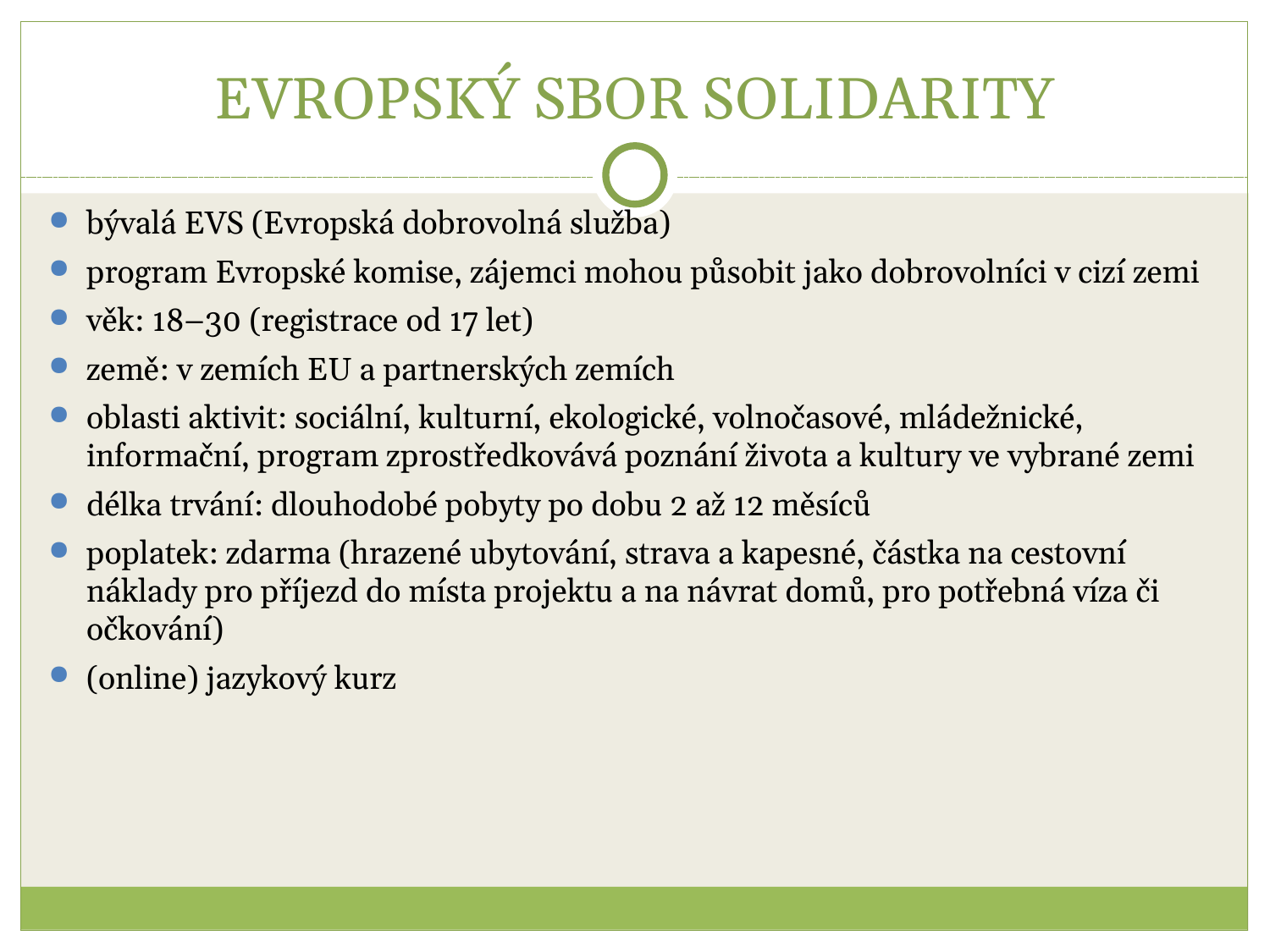

# EVROPSKÝ SBOR SOLIDARITY
bývalá EVS (Evropská dobrovolná služba)
program Evropské komise, zájemci mohou působit jako dobrovolníci v cizí zemi
věk: 18–30 (registrace od 17 let)
země: v zemích EU a partnerských zemích
oblasti aktivit: sociální, kulturní, ekologické, volnočasové, mládežnické, informační, program zprostředkovává poznání života a kultury ve vybrané zemi
délka trvání: dlouhodobé pobyty po dobu 2 až 12 měsíců
poplatek: zdarma (hrazené ubytování, strava a kapesné, částka na cestovní náklady pro příjezd do místa projektu a na návrat domů, pro potřebná víza či očkování)
(online) jazykový kurz